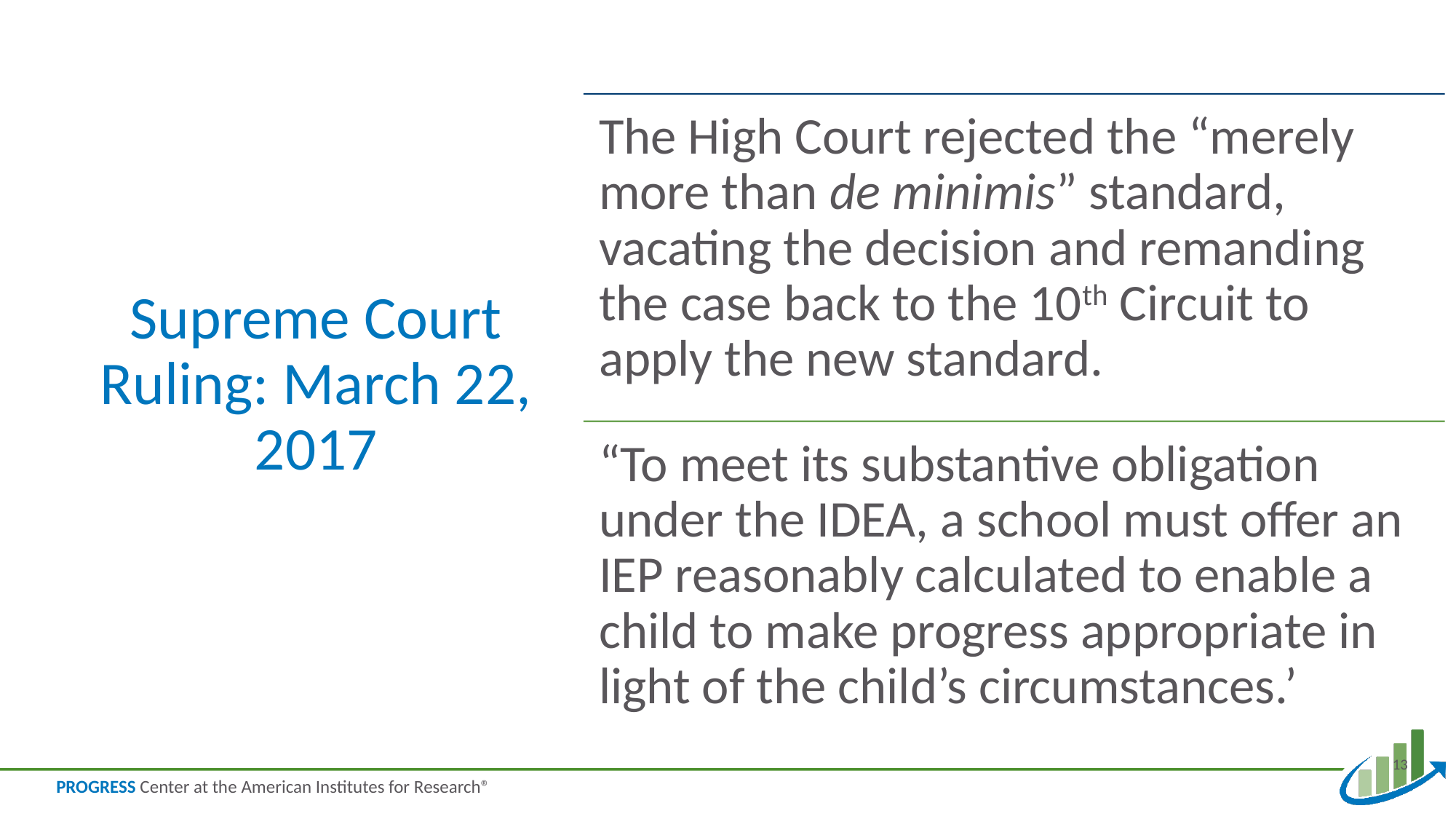

The High Court rejected the “merely more than de minimis” standard, vacating the decision and remanding the case back to the 10th Circuit to apply the new standard.
“To meet its substantive obligation under the IDEA, a school must offer an IEP reasonably calculated to enable a child to make progress appropriate in light of the child’s circumstances.’
# Supreme Court Ruling: March 22, 2017
13